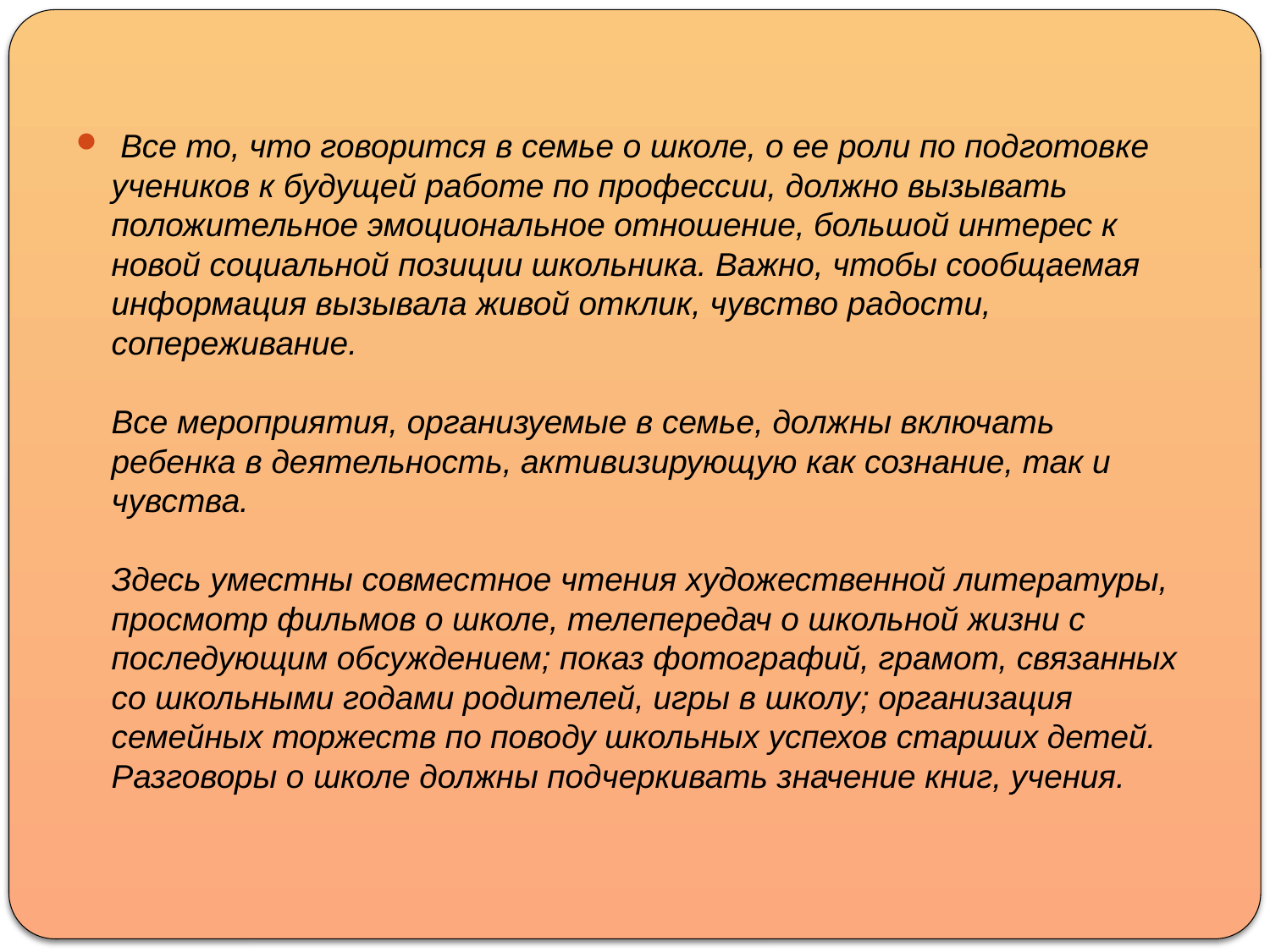

Все то, что говорится в семье о школе, о ее роли по подготовке учеников к будущей работе по профессии, должно вызывать положительное эмоциональное отношение, большой интерес к новой социальной позиции школьника. Важно, чтобы сообщаемая информация вызывала живой отклик, чувство радости, сопереживание.
Все мероприятия, организуемые в семье, должны включать ребенка в деятельность, активизирующую как сознание, так и чувства.
Здесь уместны совместное чтения художественной литературы, просмотр фильмов о школе, телепередач о школьной жизни с последующим обсуждением; показ фотографий, грамот, связанных со школьными годами родителей, игры в школу; организация семейных торжеств по поводу школьных успехов старших детей. Разговоры о школе должны подчеркивать значение книг, учения.